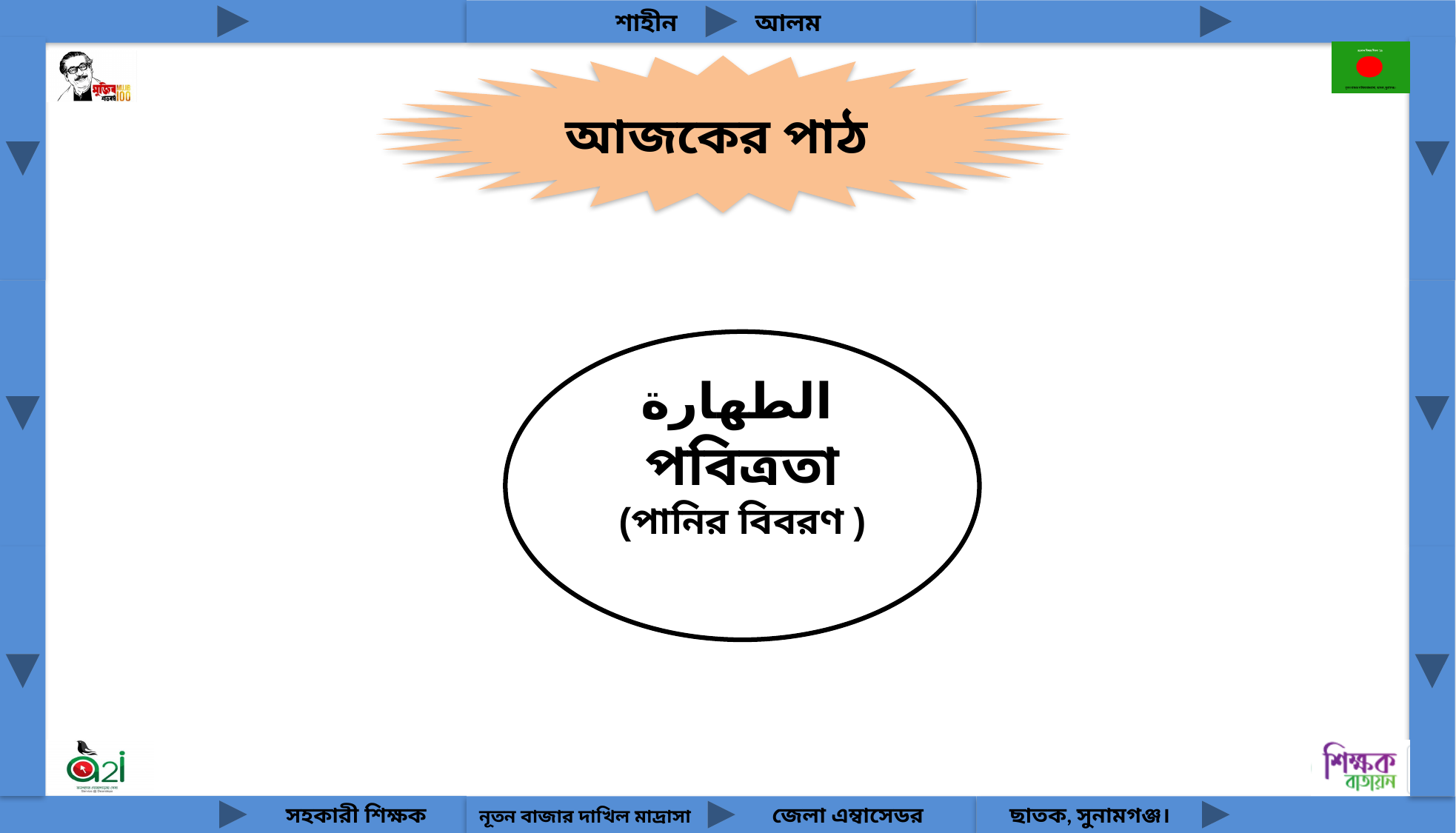

আজকের পাঠ
পবিত্রতা
(পানির বিবরণ )
الطهارة